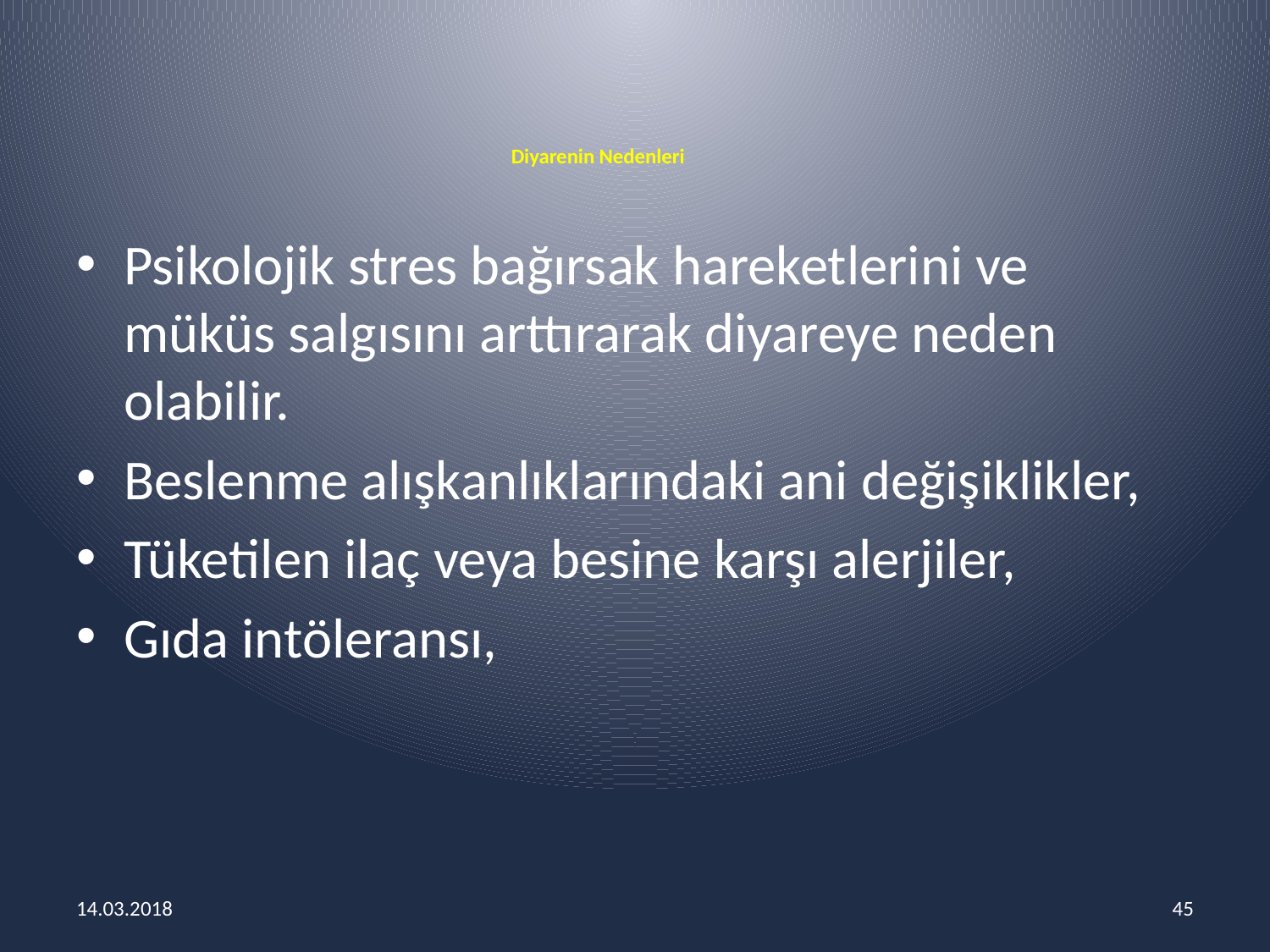

# Diyarenin Nedenleri
Psikolojik stres bağırsak hareketlerini ve müküs salgısını arttırarak diyareye neden olabilir.
Beslenme alışkanlıklarındaki ani değişiklikler,
Tüketilen ilaç veya besine karşı alerjiler,
Gıda intöleransı,
14.03.2018
45